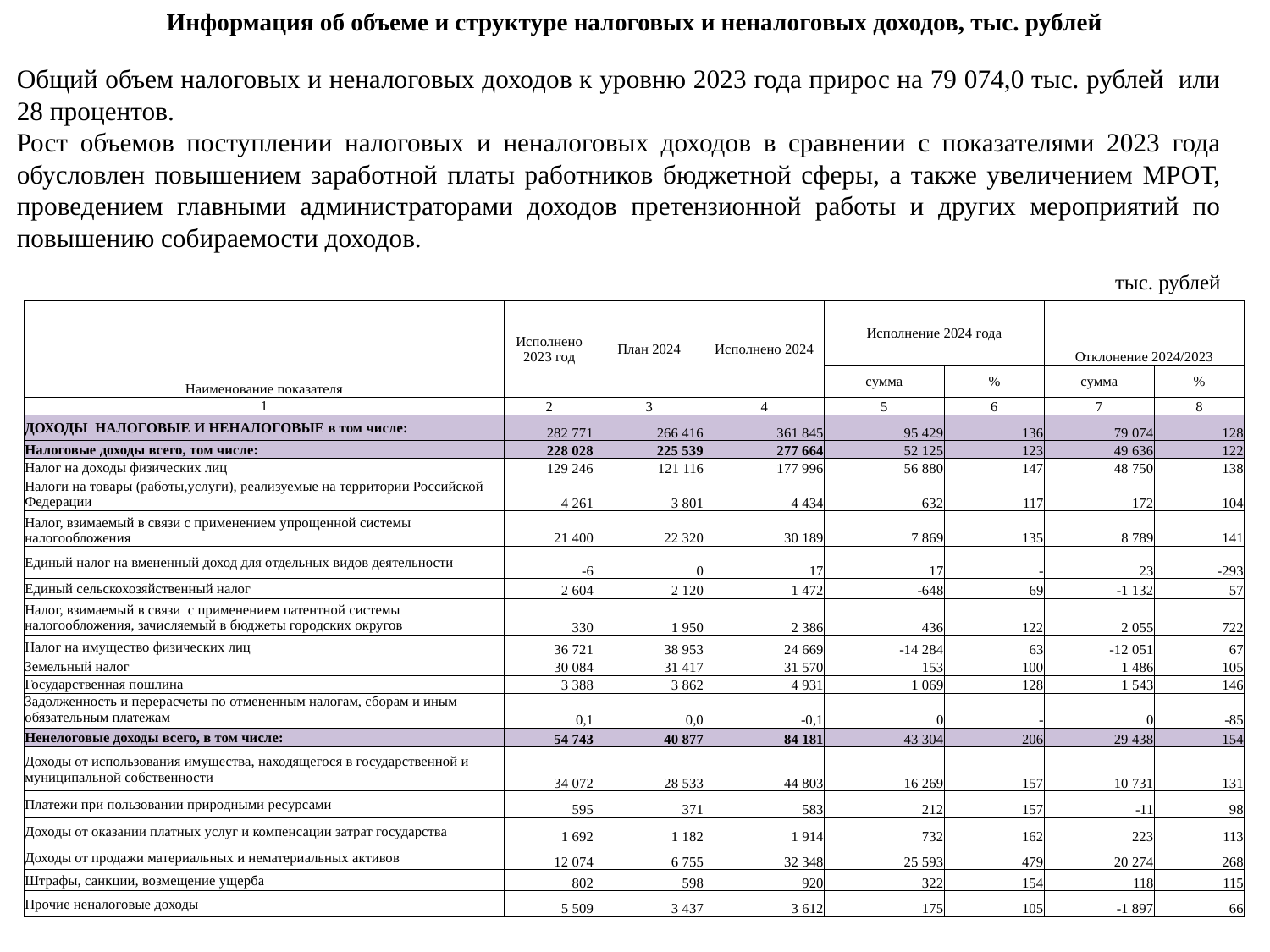

Информация об объеме и структуре налоговых и неналоговых доходов, тыс. рублей
Общий объем налоговых и неналоговых доходов к уровню 2023 года прирос на 79 074,0 тыс. рублей  или 28 процентов.
Рост объемов поступлении налоговых и неналоговых доходов в сравнении с показателями 2023 года обусловлен повышением заработной платы работников бюджетной сферы, а также увеличением МРОТ, проведением главными администраторами доходов претензионной работы и других мероприятий по повышению собираемости доходов.
тыс. рублей
| Наименование показателя | Исполнено 2023 год | План 2024 | Исполнено 2024 | Исполнение 2024 года |  | Отклонение 2024/2023 |  |
| --- | --- | --- | --- | --- | --- | --- | --- |
|  |  |  |  | сумма | % | сумма | % |
| 1 | 2 | 3 | 4 | 5 | 6 | 7 | 8 |
| ДОХОДЫ НАЛОГОВЫЕ И НЕНАЛОГОВЫЕ в том числе: | 282 771 | 266 416 | 361 845 | 95 429 | 136 | 79 074 | 128 |
| Налоговые доходы всего, том числе: | 228 028 | 225 539 | 277 664 | 52 125 | 123 | 49 636 | 122 |
| Налог на доходы физических лиц | 129 246 | 121 116 | 177 996 | 56 880 | 147 | 48 750 | 138 |
| Налоги на товары (работы,услуги), реализуемые на территории Российской Федерации | 4 261 | 3 801 | 4 434 | 632 | 117 | 172 | 104 |
| Налог, взимаемый в связи с применением упрощенной системы налогообложения | 21 400 | 22 320 | 30 189 | 7 869 | 135 | 8 789 | 141 |
| Единый налог на вмененный доход для отдельных видов деятельности | -6 | 0 | 17 | 17 | - | 23 | -293 |
| Единый сельскохозяйственный налог | 2 604 | 2 120 | 1 472 | -648 | 69 | -1 132 | 57 |
| Налог, взимаемый в связи с применением патентной системы налогообложения, зачисляемый в бюджеты городских округов | 330 | 1 950 | 2 386 | 436 | 122 | 2 055 | 722 |
| Налог на имущество физических лиц | 36 721 | 38 953 | 24 669 | -14 284 | 63 | -12 051 | 67 |
| Земельный налог | 30 084 | 31 417 | 31 570 | 153 | 100 | 1 486 | 105 |
| Государственная пошлина | 3 388 | 3 862 | 4 931 | 1 069 | 128 | 1 543 | 146 |
| Задолженность и перерасчеты по отмененным налогам, сборам и иным обязательным платежам | 0,1 | 0,0 | -0,1 | 0 | - | 0 | -85 |
| Ненелоговые доходы всего, в том числе: | 54 743 | 40 877 | 84 181 | 43 304 | 206 | 29 438 | 154 |
| Доходы от использования имущества, находящегося в государственной и муниципальной собственности | 34 072 | 28 533 | 44 803 | 16 269 | 157 | 10 731 | 131 |
| Платежи при пользовании природными ресурсами | 595 | 371 | 583 | 212 | 157 | -11 | 98 |
| Доходы от оказании платных услуг и компенсации затрат государства | 1 692 | 1 182 | 1 914 | 732 | 162 | 223 | 113 |
| Доходы от продажи материальных и нематериальных активов | 12 074 | 6 755 | 32 348 | 25 593 | 479 | 20 274 | 268 |
| Штрафы, санкции, возмещение ущерба | 802 | 598 | 920 | 322 | 154 | 118 | 115 |
| Прочие неналоговые доходы | 5 509 | 3 437 | 3 612 | 175 | 105 | -1 897 | 66 |